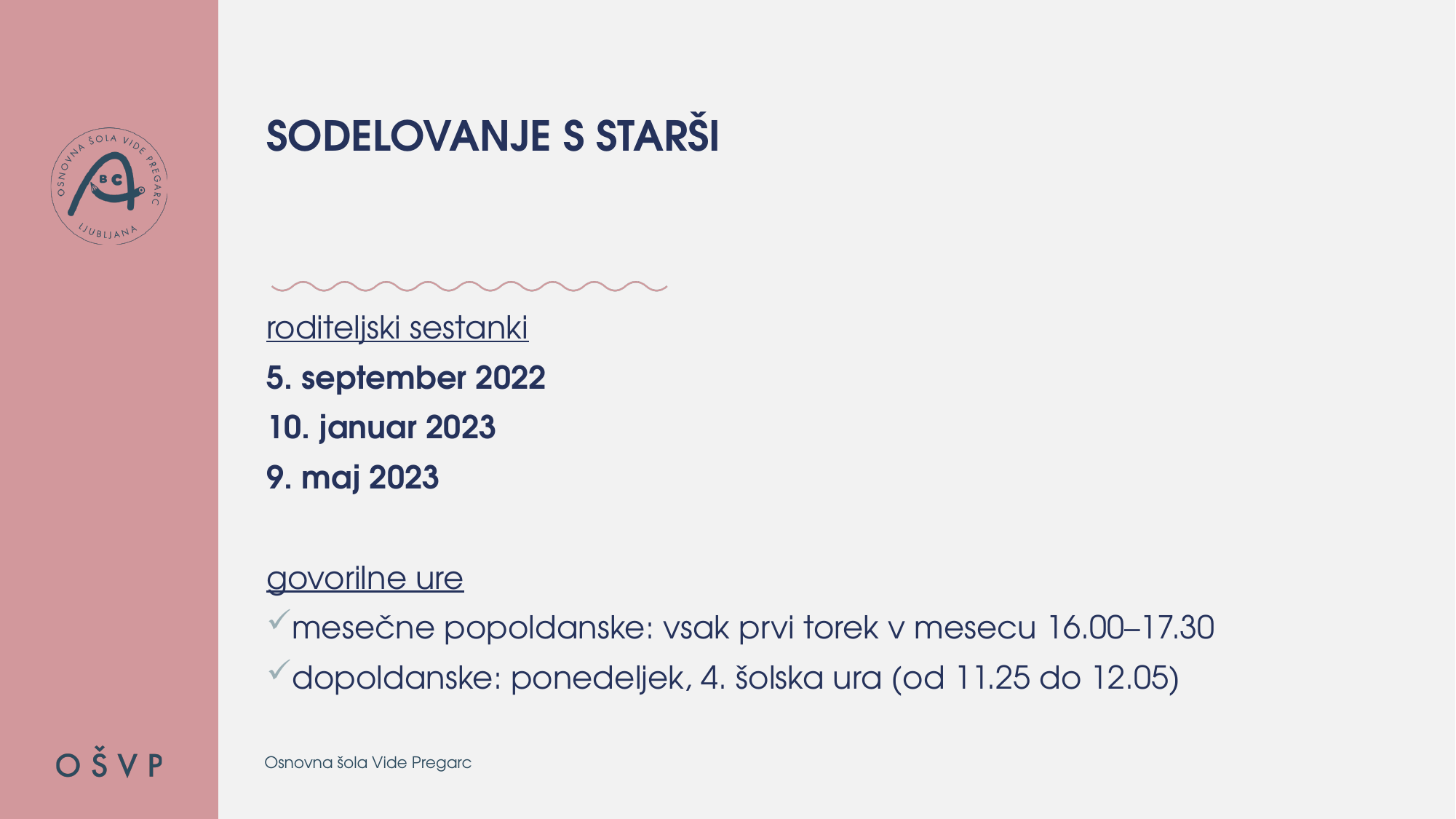

# SODELOVANJE S STARŠI
roditeljski sestanki
5. september 2022
10. januar 2023
9. maj 2023

govorilne ure
mesečne popoldanske: vsak prvi torek v mesecu 16.00–17.30
dopoldanske: ponedeljek, 4. šolska ura (od 11.25 do 12.05)